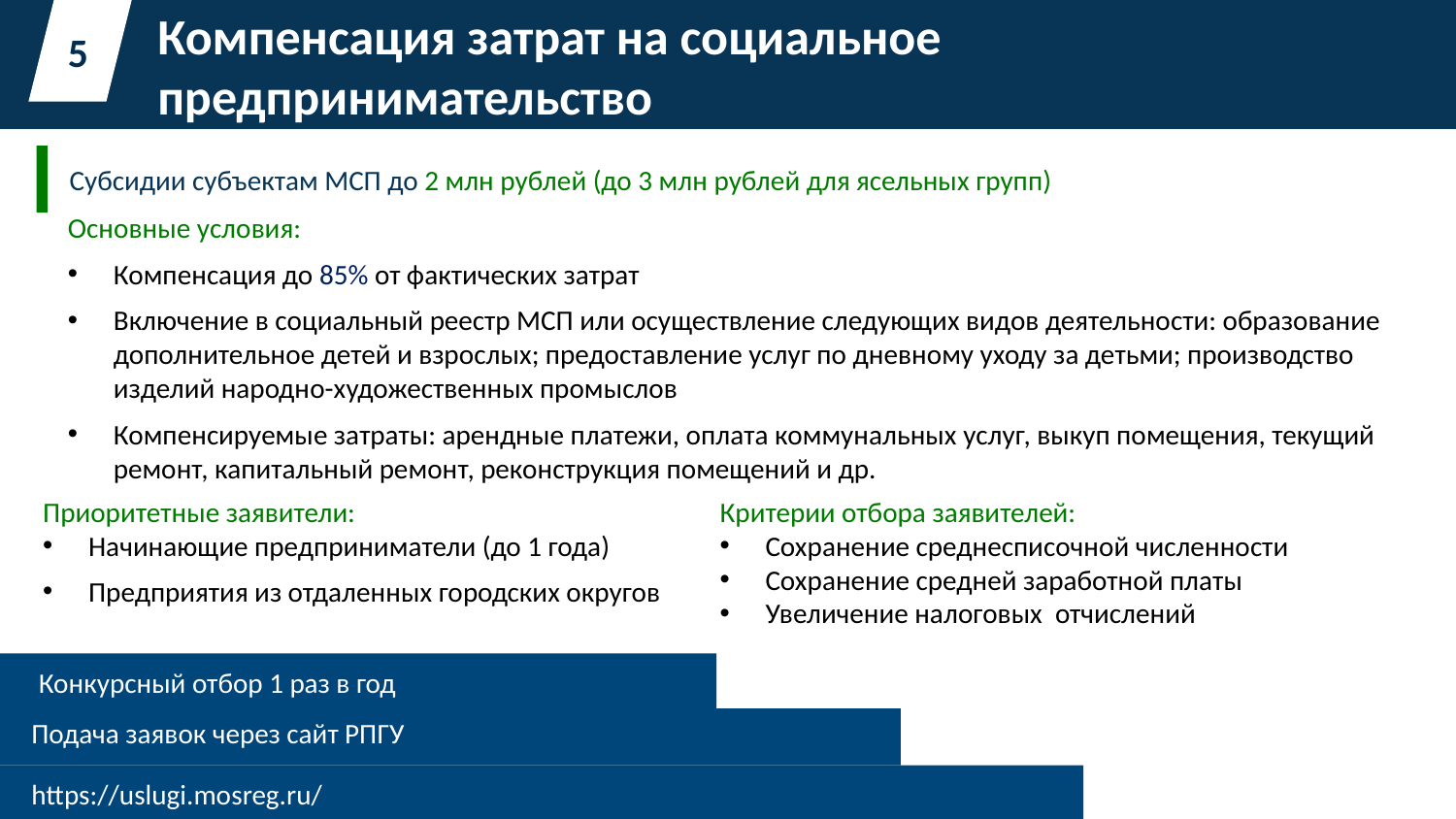

Компенсация затрат на социальное предпринимательство
Постановление Правительства МО от 25.10.2016 N 788/39
5
Субсидии субъектам МСП до 2 млн рублей (до 3 млн рублей для ясельных групп)

Основные условия:
Компенсация до 85% от фактических затрат
Включение в социальный реестр МСП или осуществление следующих видов деятельности: образование дополнительное детей и взрослых; предоставление услуг по дневному уходу за детьми; производство изделий народно-художественных промыслов
Компенсируемые затраты: арендные платежи, оплата коммунальных услуг, выкуп помещения, текущий ремонт, капитальный ремонт, реконструкция помещений и др.
Критерии отбора заявителей:
Сохранение среднесписочной численности
Сохранение средней заработной платы
Увеличение налоговых  отчислений
Приоритетные заявители:
Начинающие предприниматели (до 1 года)
Предприятия из отдаленных городских округов
Конкурсный отбор 2 раза в год

Конкурсный отбор 1 раз в год

Подача заявок через сайт РПГУ
https://uslugi.mosreg.ru/

https://uslugi.mosreg.ru/